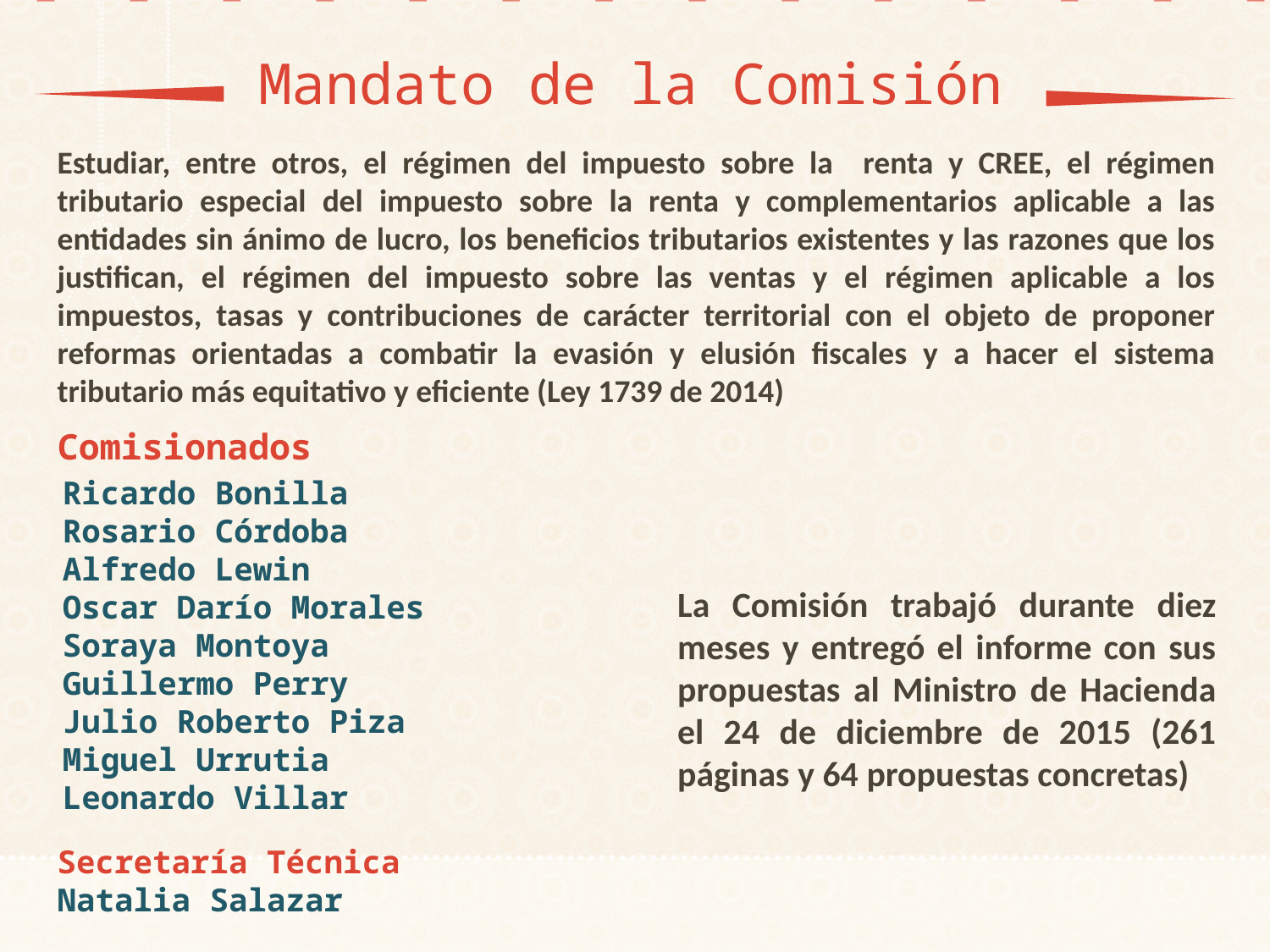

Mandato de la Comisión
Estudiar, entre otros, el régimen del impuesto sobre la  renta y CREE, el régimen tributario especial del impuesto sobre la renta y complementarios aplicable a las entidades sin ánimo de lucro, los beneficios tributarios existentes y las razones que los justifican, el régimen del impuesto sobre las ventas y el régimen aplicable a los impuestos, tasas y contribuciones de carácter territorial con el objeto de proponer reformas orientadas a combatir la evasión y elusión fiscales y a hacer el sistema tributario más equitativo y eficiente (Ley 1739 de 2014)
Comisionados

Ricardo Bonilla
Rosario Córdoba
Alfredo Lewin
Oscar Darío Morales
Soraya Montoya
Guillermo Perry
Julio Roberto Piza
Miguel Urrutia
Leonardo Villar
La Comisión trabajó durante diez meses y entregó el informe con sus propuestas al Ministro de Hacienda el 24 de diciembre de 2015 (261 páginas y 64 propuestas concretas)
Secretaría Técnica
Natalia Salazar